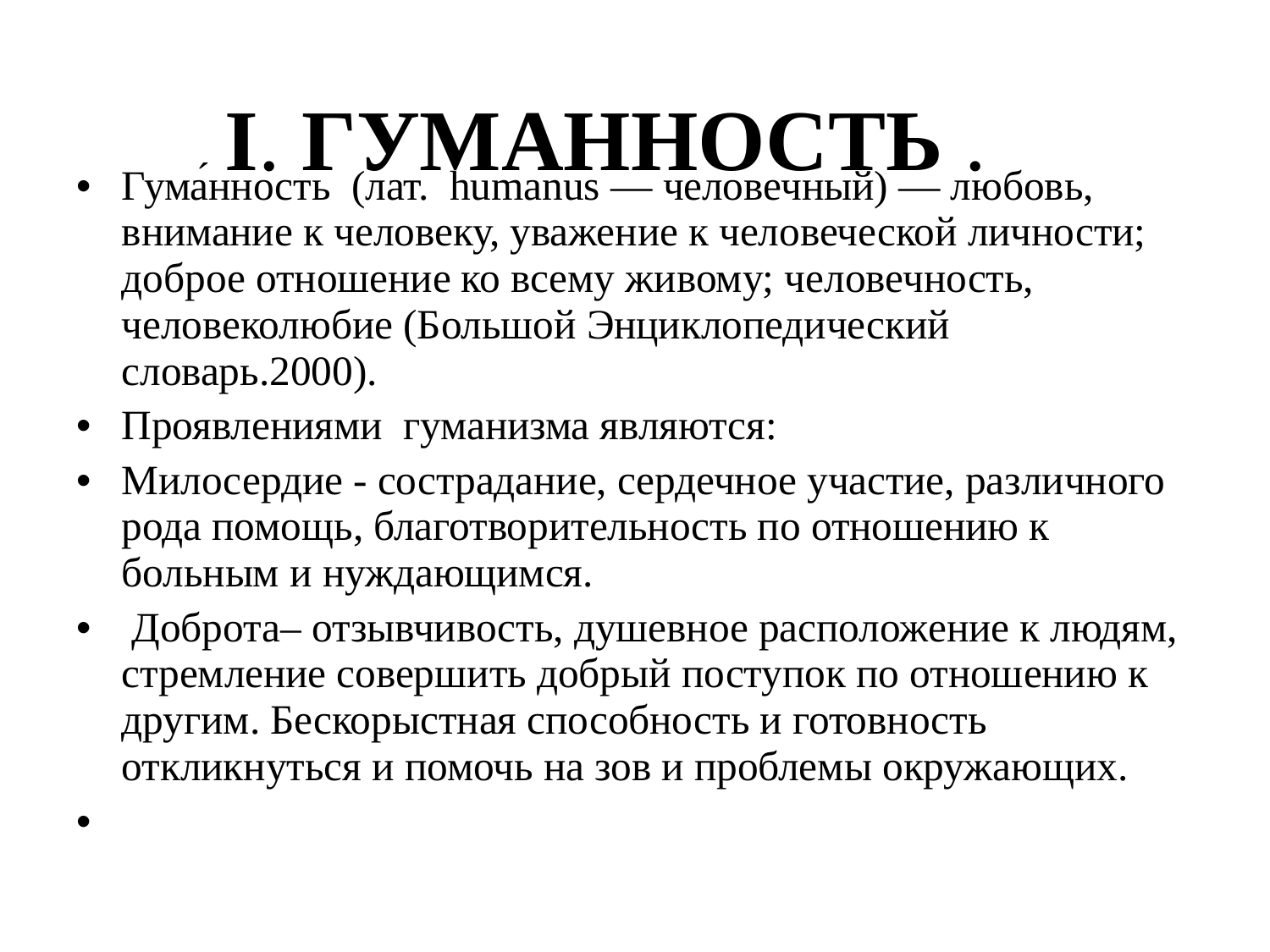

# I. ГУМАННОСТЬ .
Гума́нность  (лат.  humanus — человечный) — любовь, внимание к человеку, уважение к человеческой личности; доброе отношение ко всему живому; человечность, человеколюбие (Большой Энциклопедический словарь.2000).
Проявлениями  гуманизма являются:
Милосердие - сострадание, сердечное участие, различного рода помощь, благотворительность по отношению к больным и нуждающимся.
 Доброта– отзывчивость, душевное расположение к людям, стремление совершить добрый поступок по отношению к другим. Бескорыстная способность и готовность откликнуться и помочь на зов и проблемы окружающих.